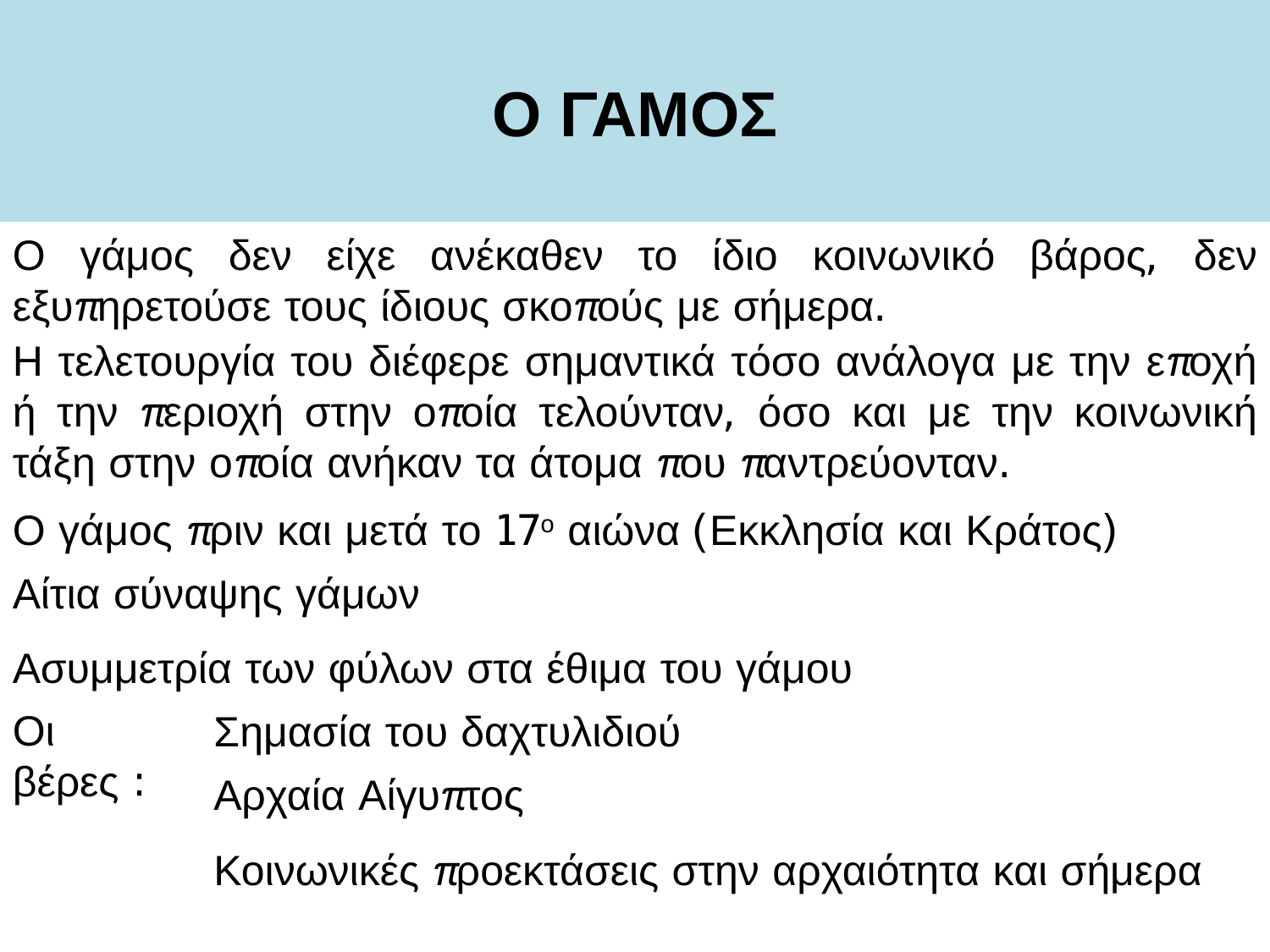

# Ο ΓΑΜΟΣ
Ο γάμος δεν είχε ανέκαθεν το ίδιο κοινωνικό βάρος, δεν εξυπηρετούσε τους ίδιους σκοπούς με σήμερα.
Η τελετουργία του διέφερε σημαντικά τόσο ανάλογα με την εποχή ή την περιοχή στην οποία τελούνταν, όσο και με την κοινωνική τάξη στην οποία ανήκαν τα άτομα που παντρεύονταν.
Ο γάμος πριν και μετά το 17ο αιώνα (Εκκλησία και Κράτος)
Αίτια σύναψης γάμων
Ασυμμετρία των φύλων στα έθιμα του γάμου
Οι βέρες :
Σημασία του δαχτυλιδιού
Αρχαία Αίγυπτος
Κοινωνικές προεκτάσεις στην αρχαιότητα και σήμερα